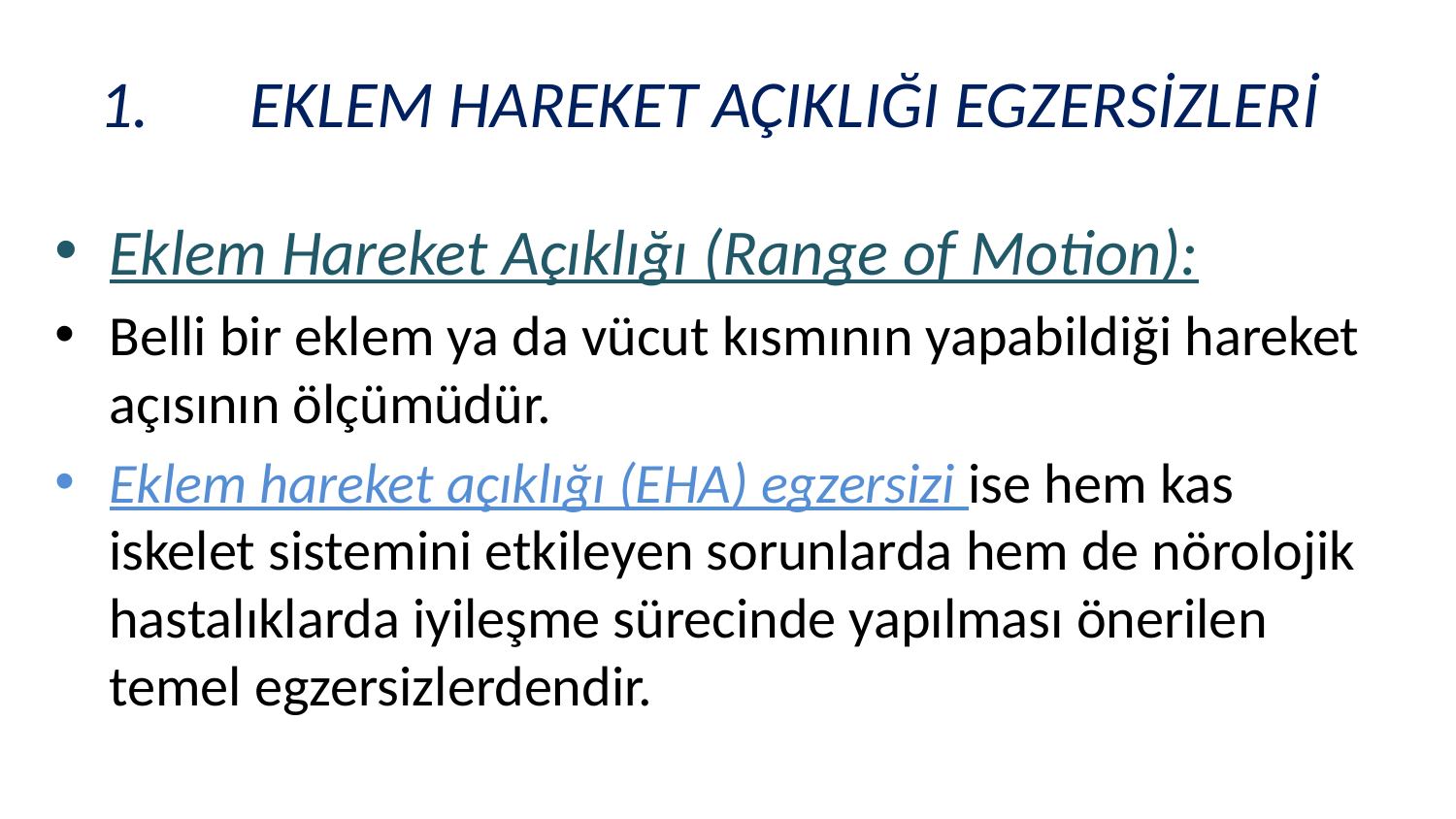

# EKLEM HAREKET AÇIKLIĞI EGZERSİZLERİ
Eklem Hareket Açıklığı (Range of Motion):
Belli bir eklem ya da vücut kısmının yapabildiği hareket açısının ölçümüdür.
Eklem hareket açıklığı (EHA) egzersizi ise hem kas iskelet sistemini etkileyen sorunlarda hem de nörolojik hastalıklarda iyileşme sürecinde yapılması önerilen temel egzersizlerdendir.